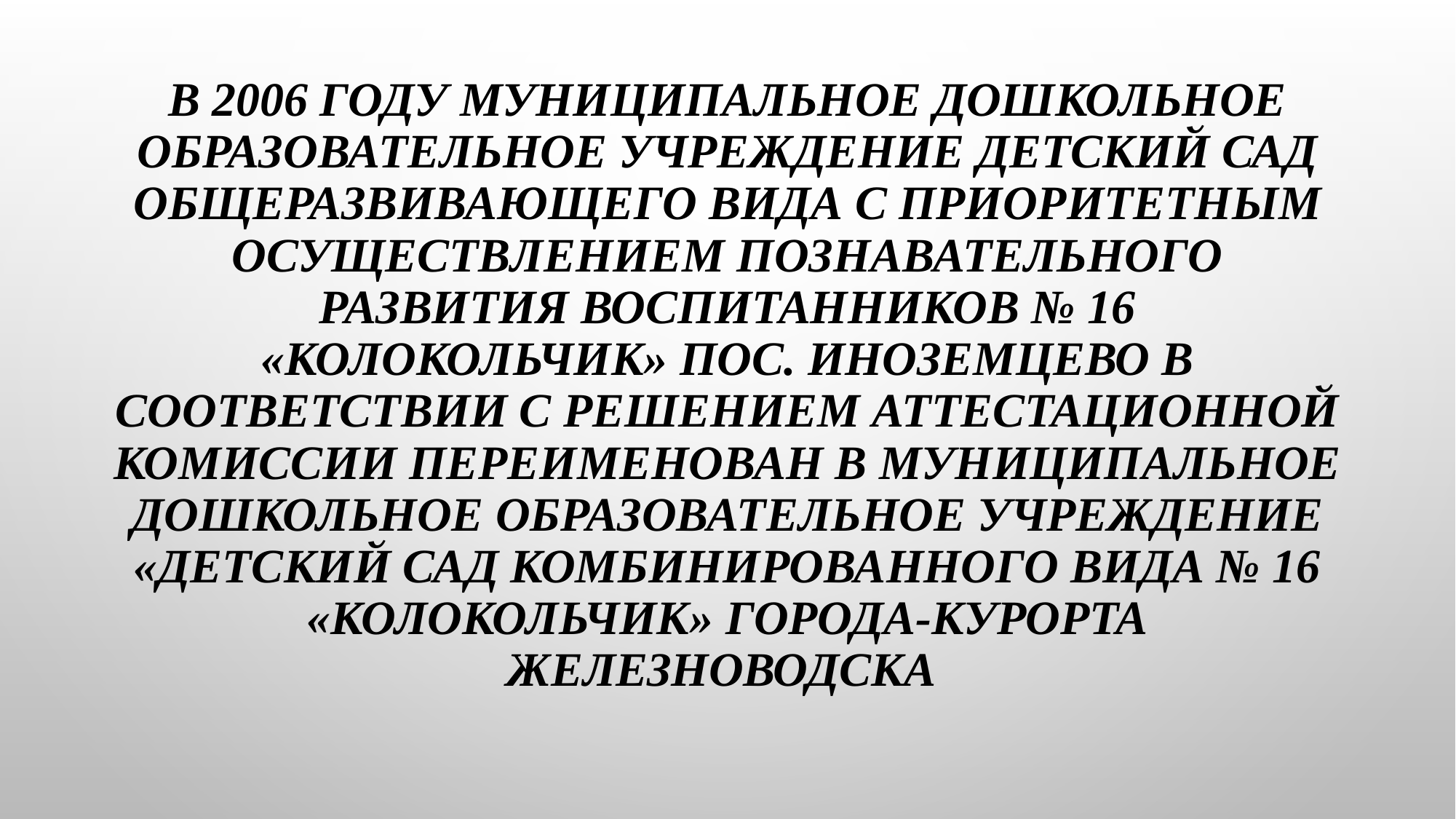

# В 2006 году муниципальное дошкольное образовательное учреждение детский сад общеразвивающего вида с приоритетным осуществлением познавательного развития воспитанников № 16 «Колокольчик» пос. Иноземцево в соответствии с решением аттестационной комиссии переименован в муниципальное дошкольное образовательное учреждение «Детский сад комбинированного вида № 16 «Колокольчик» города-курорта Железноводска